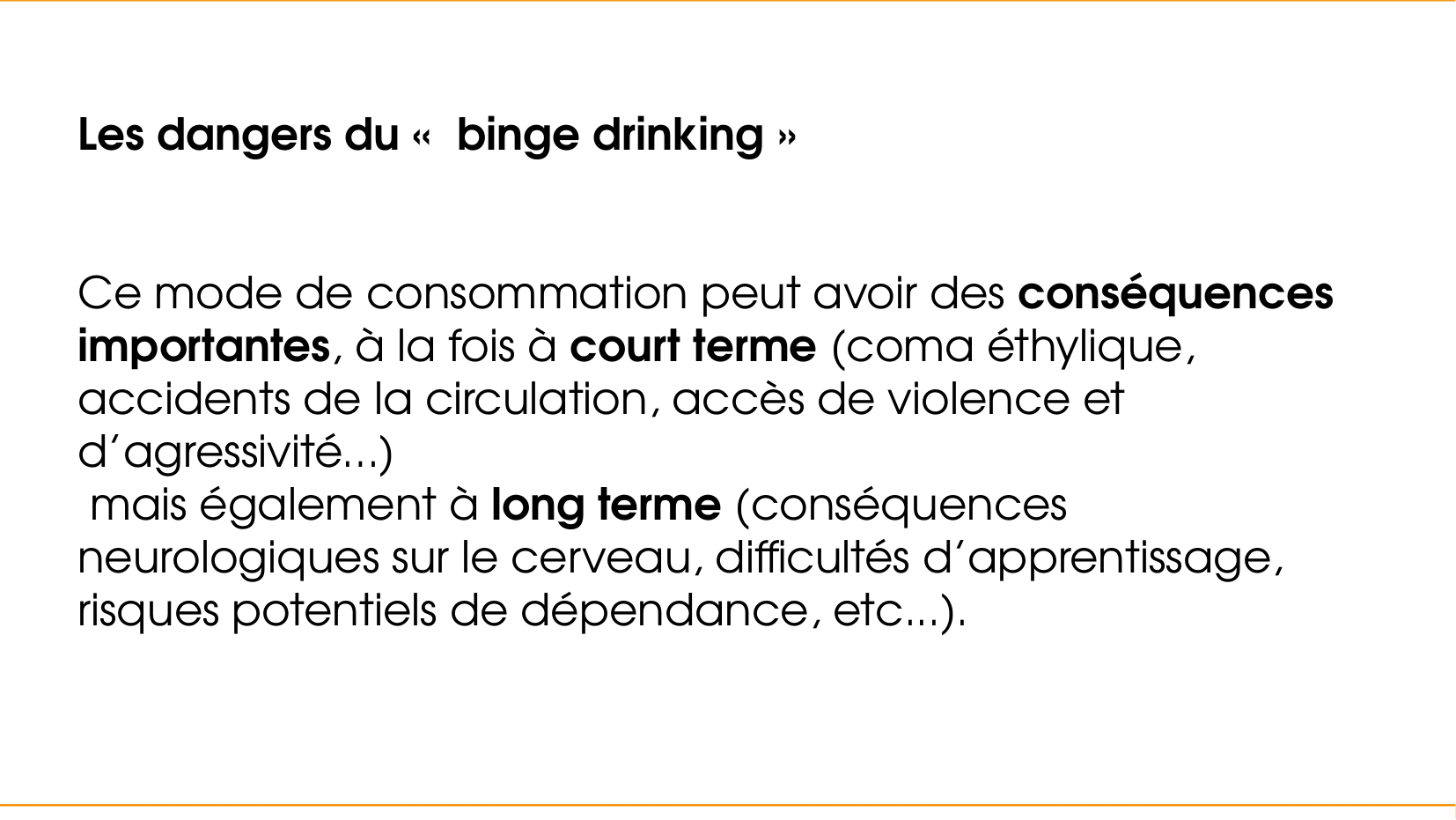

Les dangers du «  binge drinking »
Ce mode de consommation peut avoir des conséquences importantes, à la fois à court terme (coma éthylique, accidents de la circulation, accès de violence et d’agressivité…)
 mais également à long terme (conséquences neurologiques sur le cerveau, difficultés d’apprentissage, risques potentiels de dépendance, etc...).